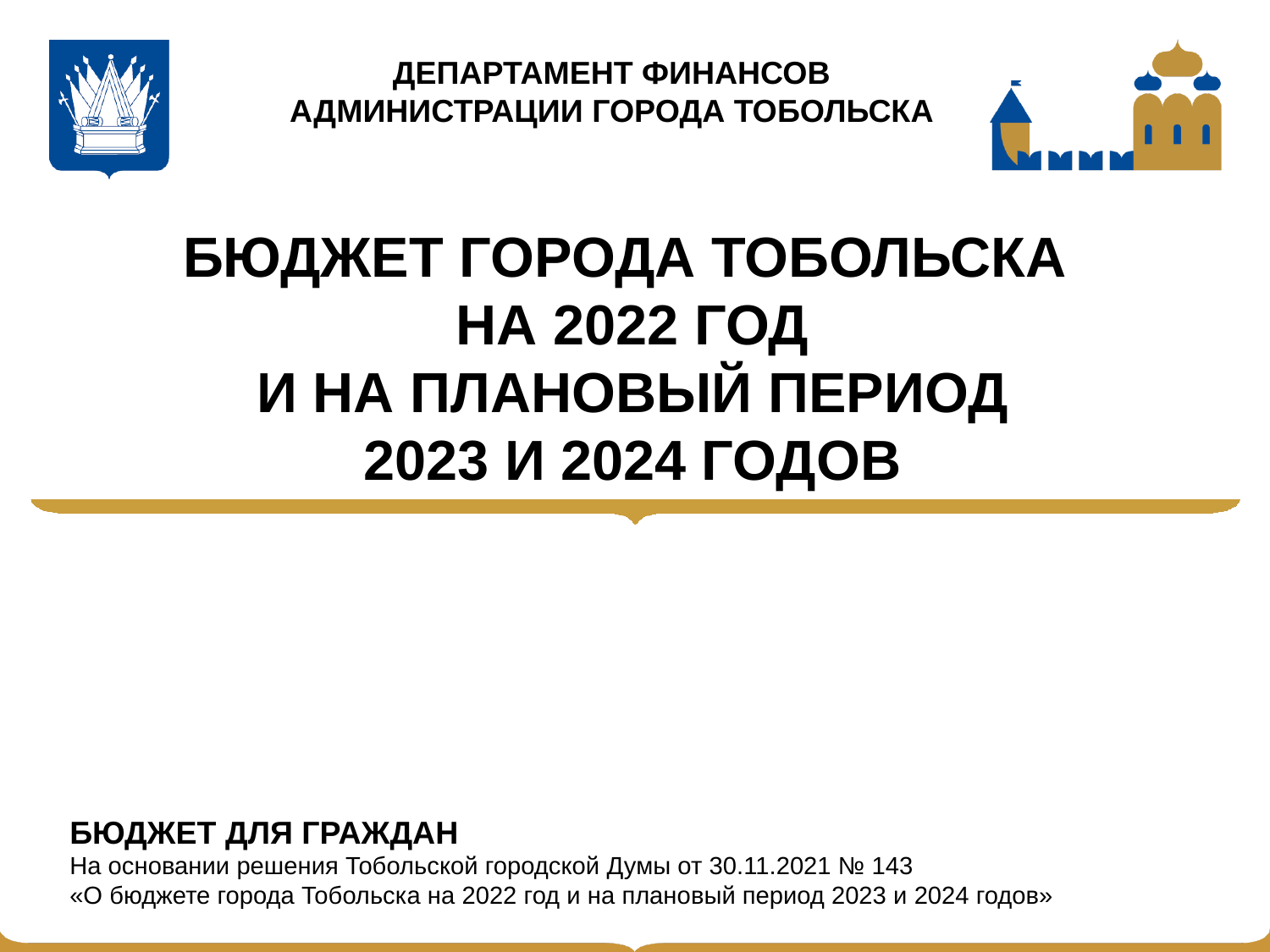

ДЕПАРТАМЕНТ ФИНАНСОВ
АДМИНИСТРАЦИИ ГОРОДА ТОБОЛЬСКА
# БЮДЖЕТ ГОРОДА ТОБОЛЬСКА НА 2022 ГОД И НА ПЛАНОВЫЙ ПЕРИОД 2023 И 2024 ГОДОВ
БЮДЖЕТ ДЛЯ ГРАЖДАН
На основании решения Тобольской городской Думы от 30.11.2021 № 143
«О бюджете города Тобольска на 2022 год и на плановый период 2023 и 2024 годов»